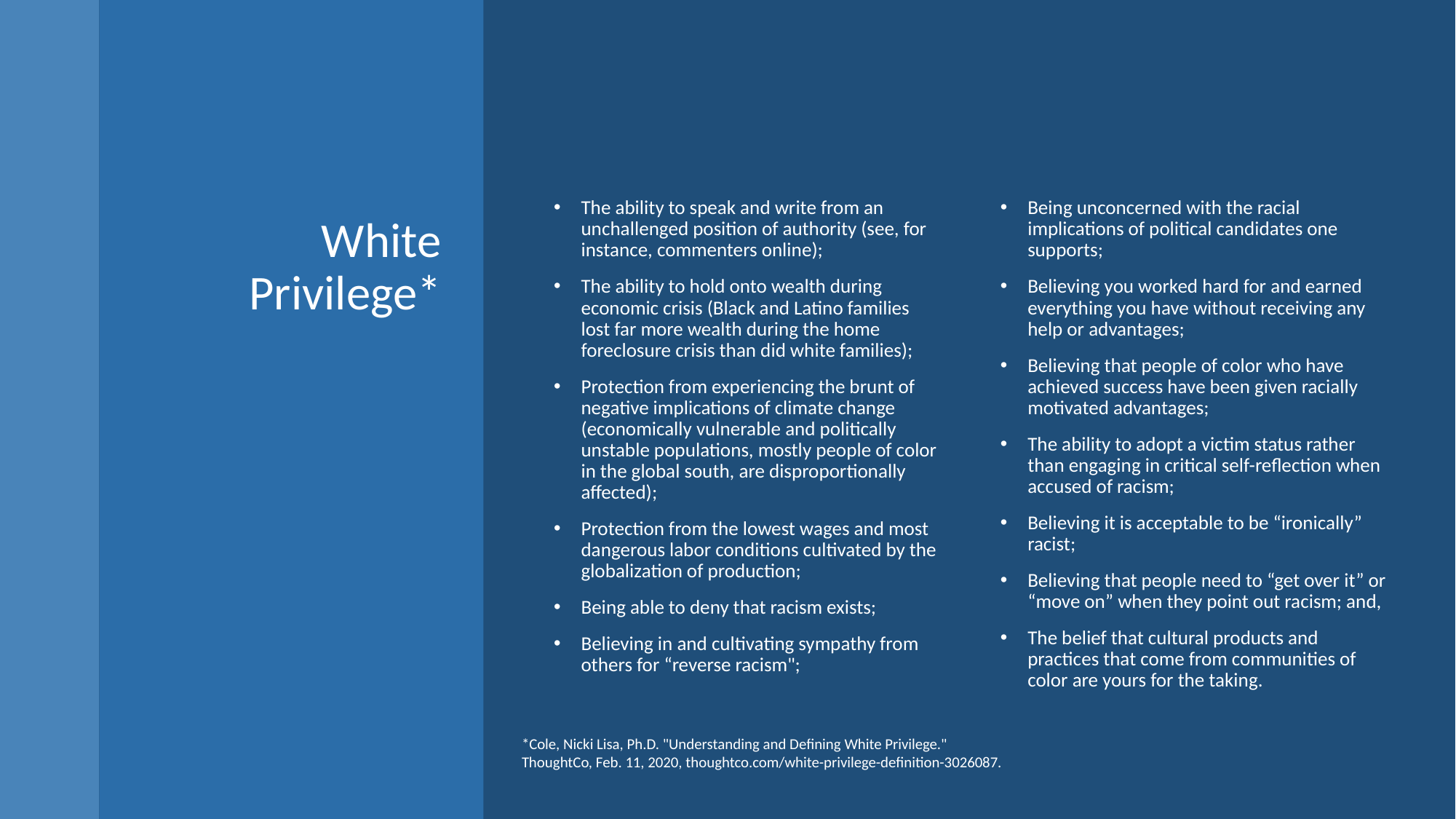

The ability to speak and write from an unchallenged position of authority (see, for instance, commenters online);
The ability to hold onto wealth during economic crisis (Black and Latino families lost far more wealth during the home foreclosure crisis than did white families);
Protection from experiencing the brunt of negative implications of climate change (economically vulnerable and politically unstable populations, mostly people of color in the global south, are disproportionally affected);
Protection from the lowest wages and most dangerous labor conditions cultivated by the globalization of production;
Being able to deny that racism exists;
Believing in and cultivating sympathy from others for “reverse racism";

Being unconcerned with the racial implications of political candidates one supports;
Believing you worked hard for and earned everything you have without receiving any help or advantages;
Believing that people of color who have achieved success have been given racially motivated advantages;
The ability to adopt a victim status rather than engaging in critical self-reflection when accused of racism;
Believing it is acceptable to be “ironically” racist;
Believing that people need to “get over it” or “move on” when they point out racism; and,
The belief that cultural products and practices that come from communities of color are yours for the taking.
# White Privilege*
*Cole, Nicki Lisa, Ph.D. "Understanding and Defining White Privilege." ThoughtCo, Feb. 11, 2020, thoughtco.com/white-privilege-definition-3026087.